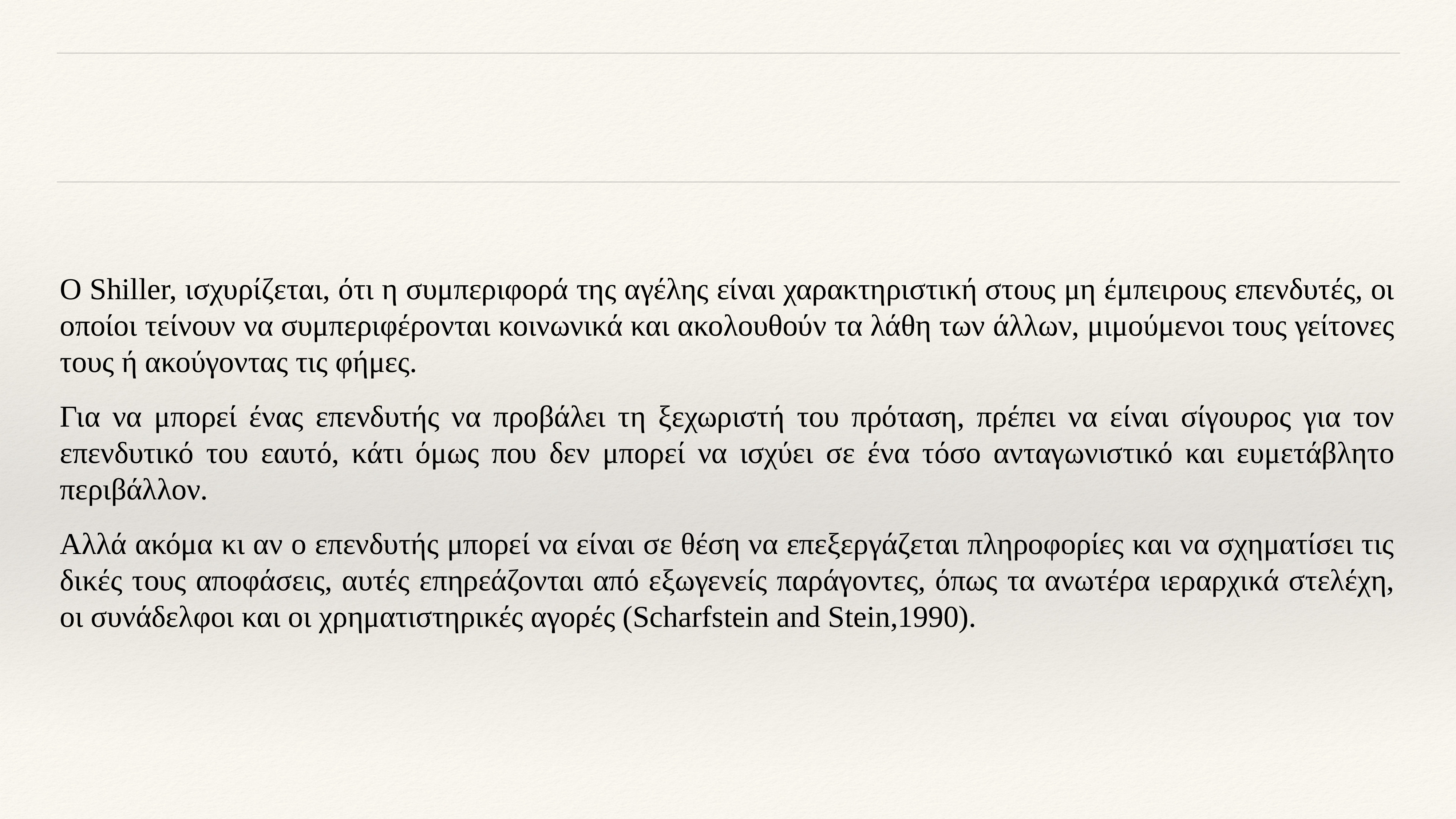

#
Ο Shiller, ισχυρίζεται, ότι η συμπεριφορά της αγέλης είναι χαρακτηριστική στους μη έμπειρους επενδυτές, οι οποίοι τείνουν να συμπεριφέρονται κοινωνικά και ακολουθούν τα λάθη των άλλων, μιμούμενοι τους γείτονες τους ή ακούγοντας τις φήμες.
Για να μπορεί ένας επενδυτής να προβάλει τη ξεχωριστή του πρόταση, πρέπει να είναι σίγουρος για τον επενδυτικό του εαυτό, κάτι όμως που δεν μπορεί να ισχύει σε ένα τόσο ανταγωνιστικό και ευμετάβλητο περιβάλλον.
Αλλά ακόμα κι αν ο επενδυτής μπορεί να είναι σε θέση να επεξεργάζεται πληροφορίες και να σχηματίσει τις δικές τους αποφάσεις, αυτές επηρεάζονται από εξωγενείς παράγοντες, όπως τα ανωτέρα ιεραρχικά στελέχη, οι συνάδελφοι και οι χρηματιστηρικές αγορές (Scharfstein and Stein,1990).